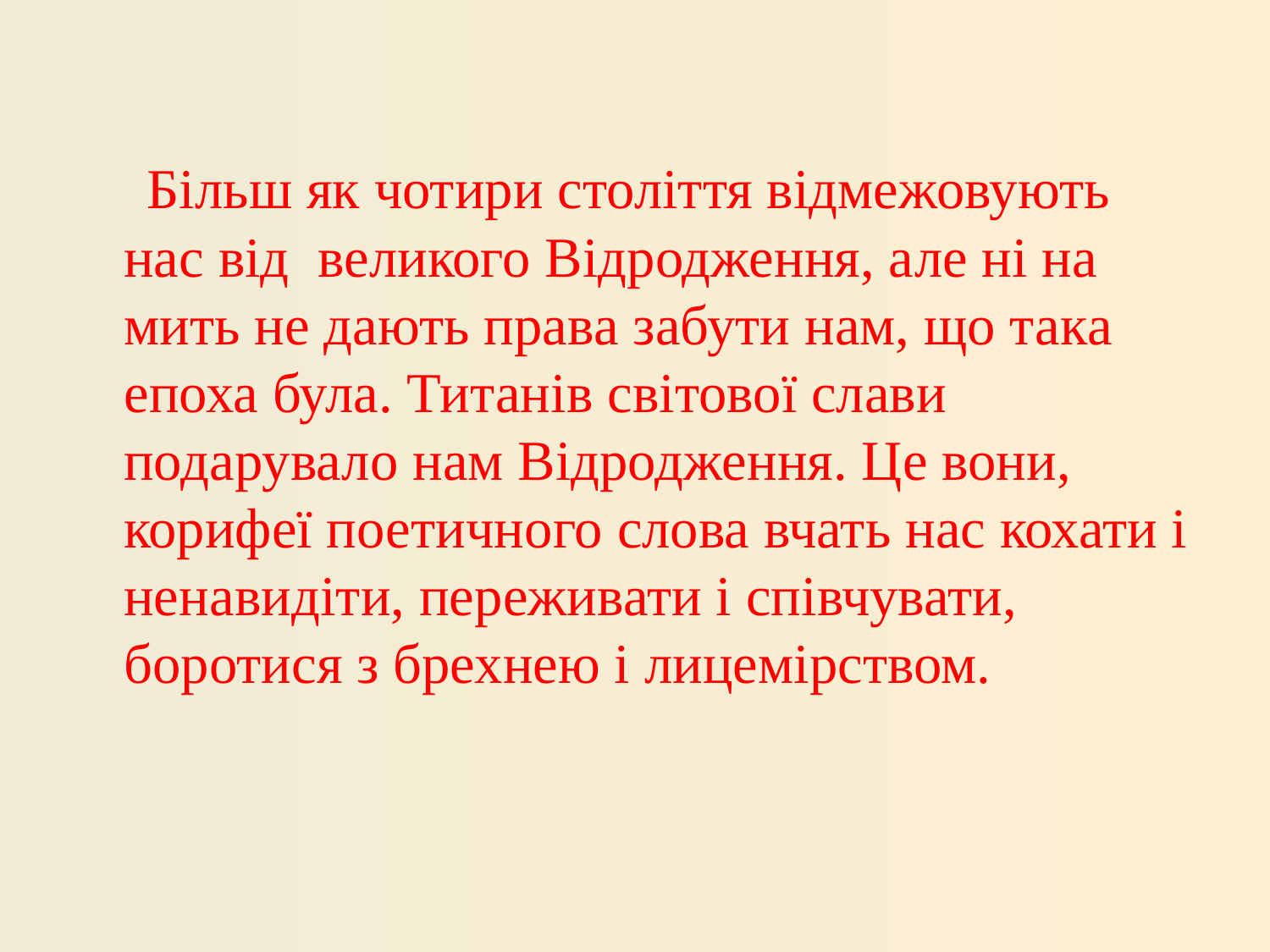

Більш як чотири століття відмежовують нас від  великого Відродження, але ні на мить не дають права забути нам, що така епоха була. Титанів світової слави подарувало нам Відродження. Це вони, корифеї поетичного слова вчать нас кохати і ненавидіти, переживати і співчувати, боротися з брехнею і лицемірством.